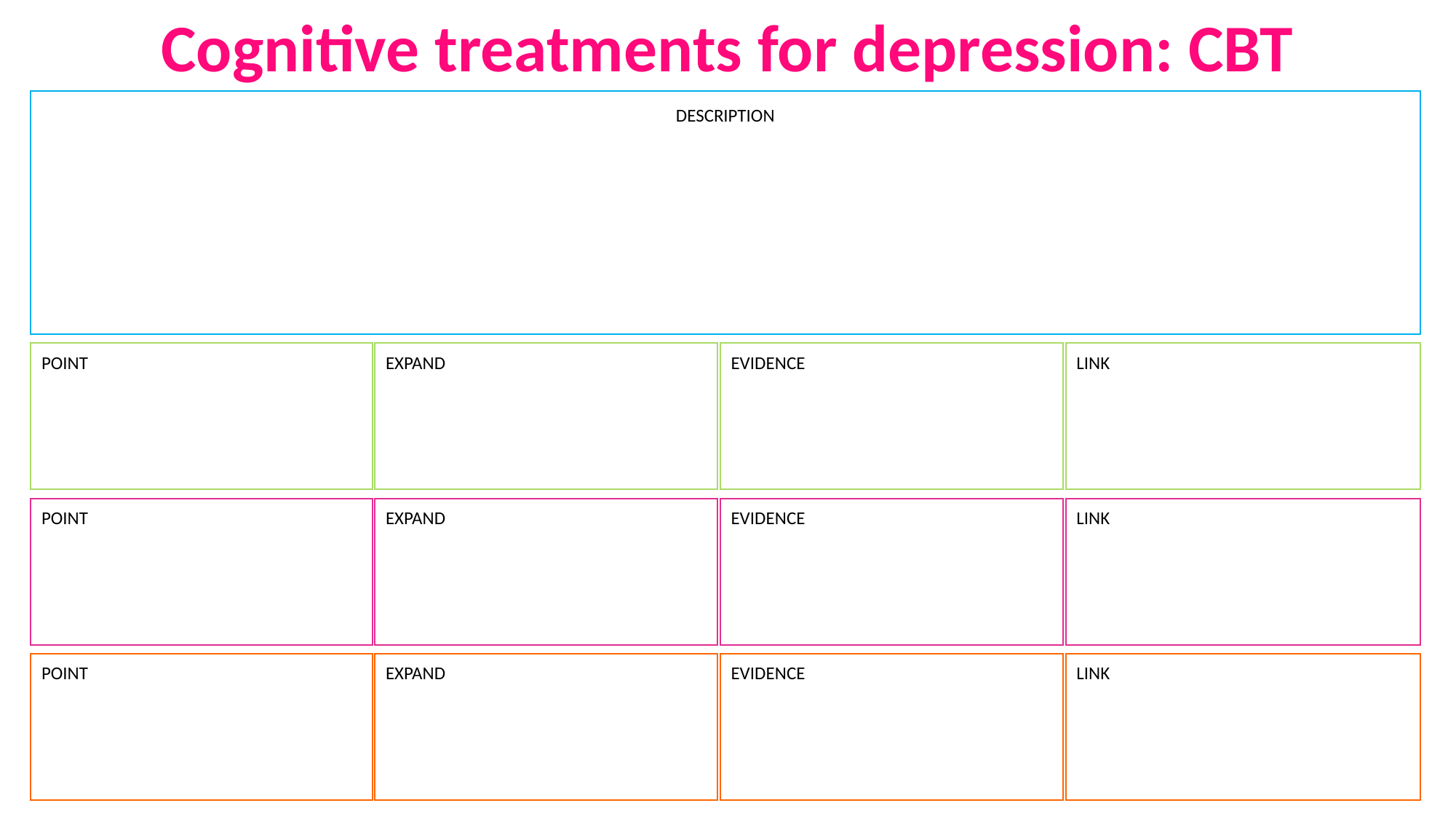

Cognitive treatments for depression: CBT
DESCRIPTION

POINT

EXPAND

EVIDENCE

LINK

POINT

EXPAND

EVIDENCE

LINK

POINT

EXPAND

EVIDENCE

LINK